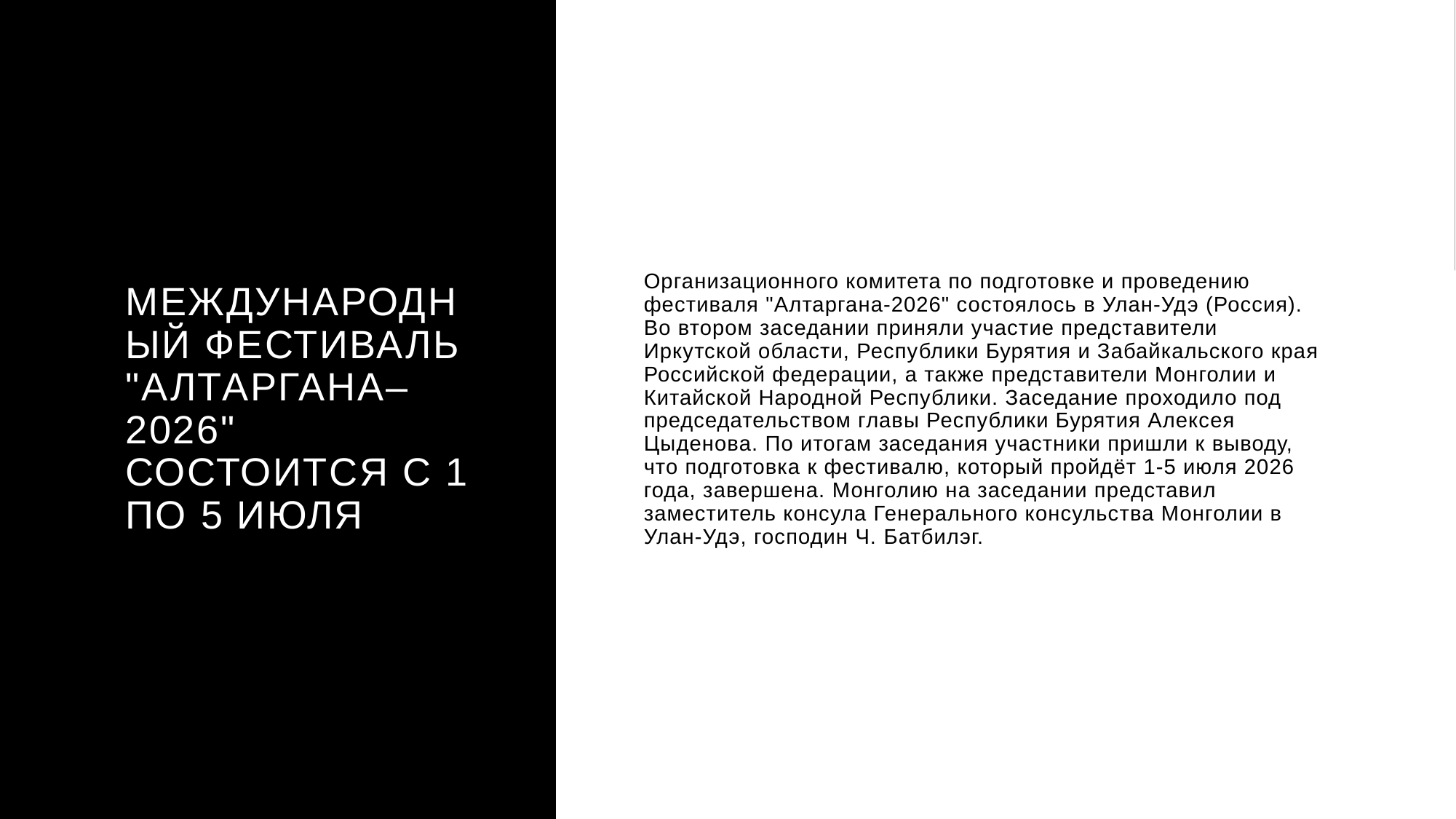

# Международный фестиваль "Алтаргана–2026" состоится с 1 по 5 июля
Организационного комитета по подготовке и проведению фестиваля "Алтаргана-2026" состоялось в Улан-Удэ (Россия). Во втором заседании приняли участие представители Иркутской области, Республики Бурятия и Забайкальского края Российской федерации, а также представители Монголии и Китайской Народной Республики. Заседание проходило под председательством главы Республики Бурятия Алексея Цыденова. По итогам заседания участники пришли к выводу, что подготовка к фестивалю, который пройдёт 1-5 июля 2026 года, завершена. Монголию на заседании представил заместитель консула Генерального консульства Монголии в Улан-Удэ, господин Ч. Батбилэг.